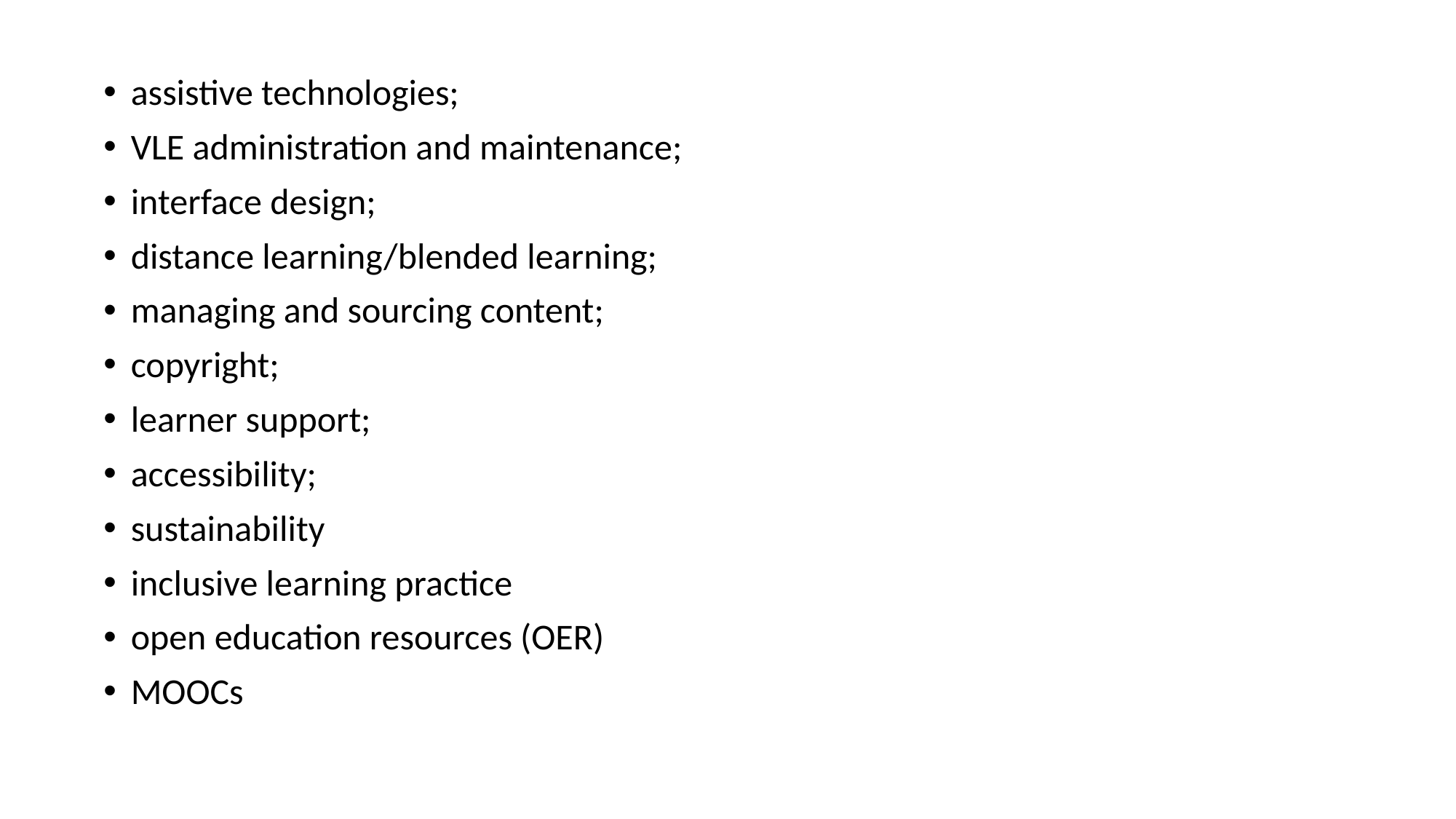

assistive technologies;
VLE administration and maintenance;
interface design;
distance learning/blended learning;
managing and sourcing content;
copyright;
learner support;
accessibility;
sustainability
inclusive learning practice
open education resources (OER)
MOOCs